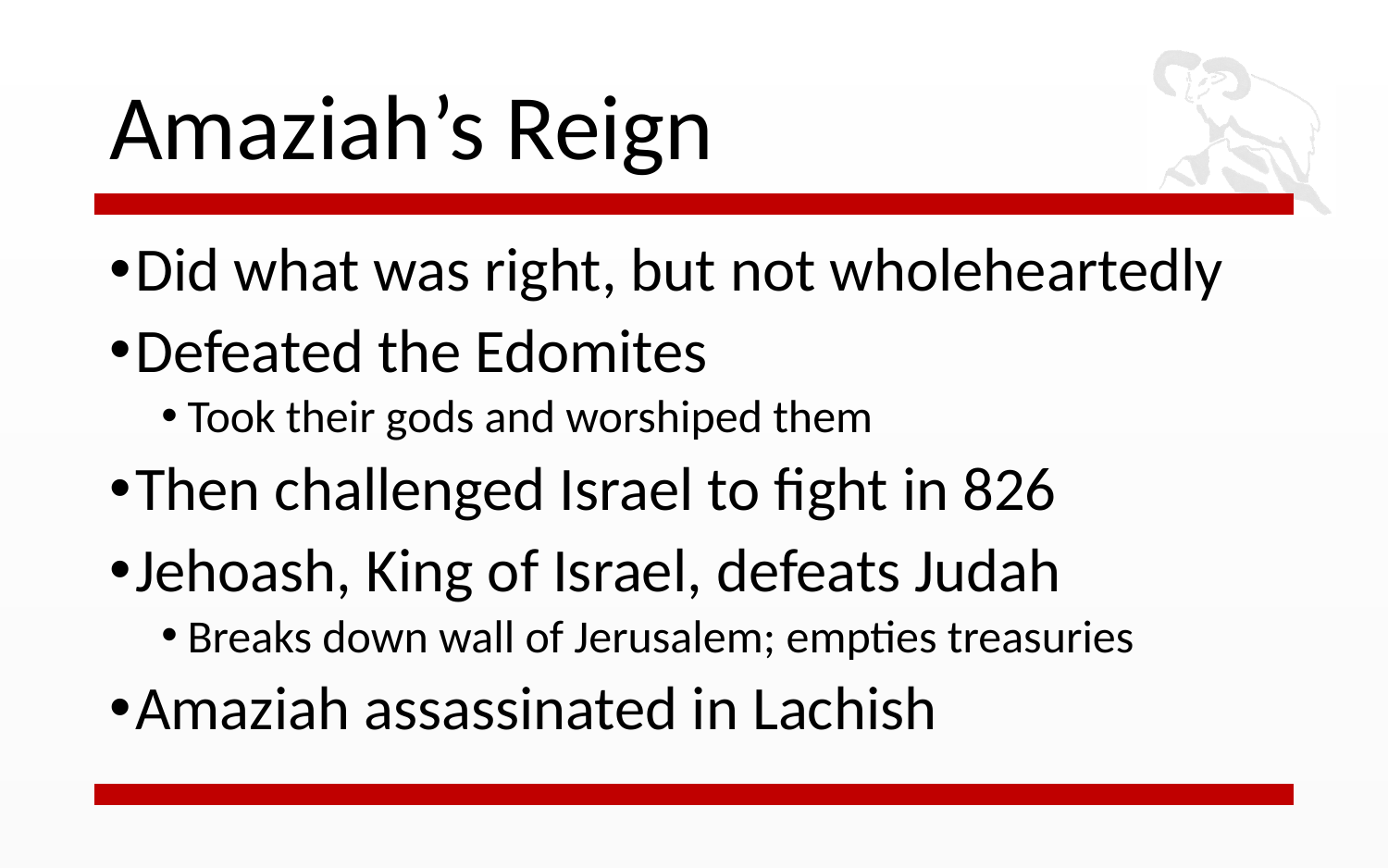

# Amaziah’s Reign
Did what was right, but not wholeheartedly
Defeated the Edomites
Took their gods and worshiped them
Then challenged Israel to fight in 826
Jehoash, King of Israel, defeats Judah
Breaks down wall of Jerusalem; empties treasuries
Amaziah assassinated in Lachish